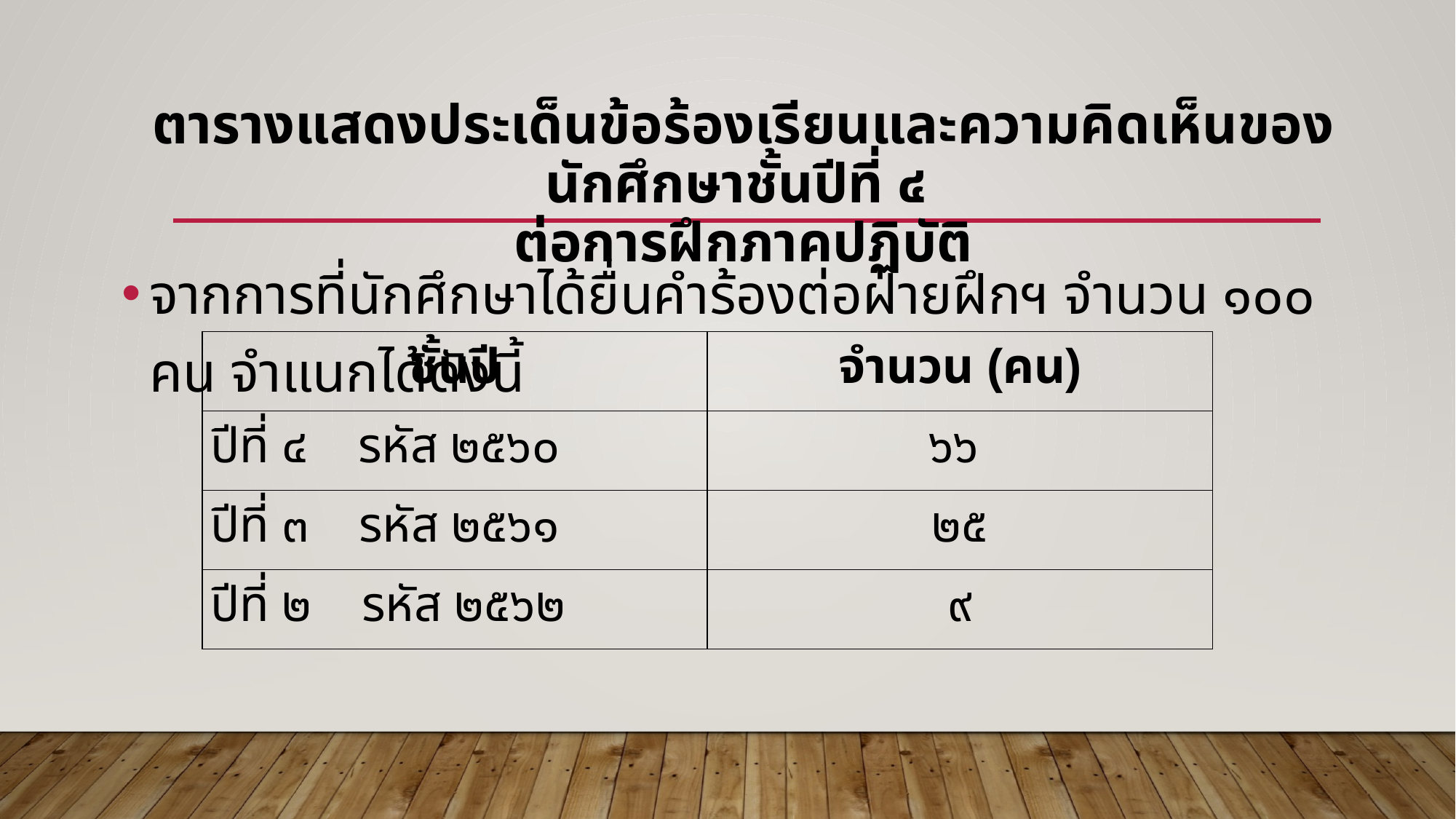

# ตารางแสดงประเด็นข้อร้องเรียนและความคิดเห็นของนักศึกษาชั้นปีที่ ๔ ต่อการฝึกภาคปฏิบัติ
จากการที่นักศึกษาได้ยื่นคำร้องต่อฝ่ายฝึกฯ จำนวน ๑๐๐ คน จำแนกได้ดังนี้
| ชั้นปี | จำนวน (คน) |
| --- | --- |
| ปีที่ ๔ รหัส ๒๕๖๐ | ๖๖ |
| ปีที่ ๓ รหัส ๒๕๖๑ | ๒๕ |
| ปีที่ ๒ รหัส ๒๕๖๒ | ๙ |